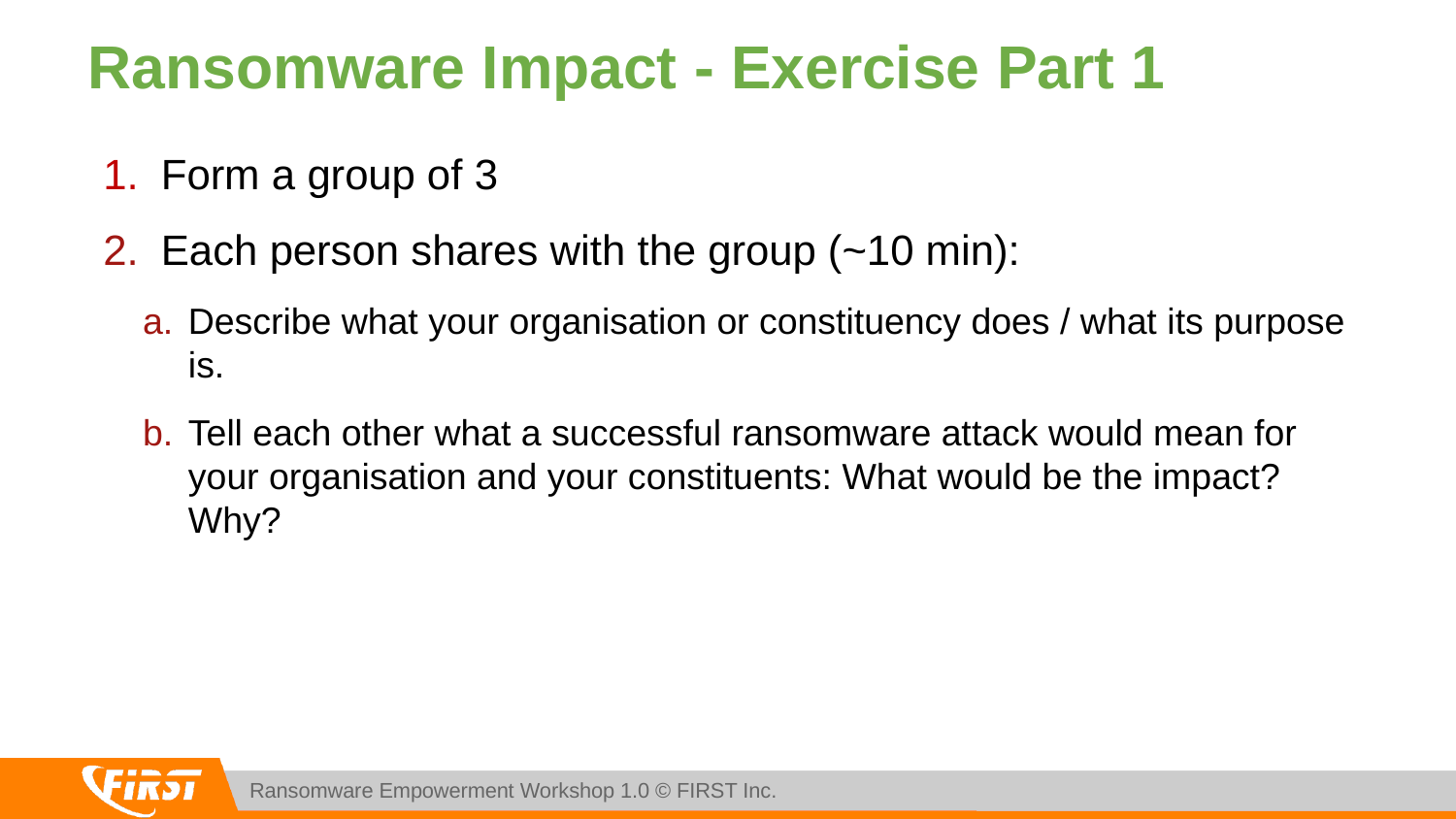

# Ransomware Impact - Exercise Part 1
Form a group of 3
Each person shares with the group (~10 min):
Describe what your organisation or constituency does / what its purpose is.
Tell each other what a successful ransomware attack would mean for your organisation and your constituents: What would be the impact? Why?